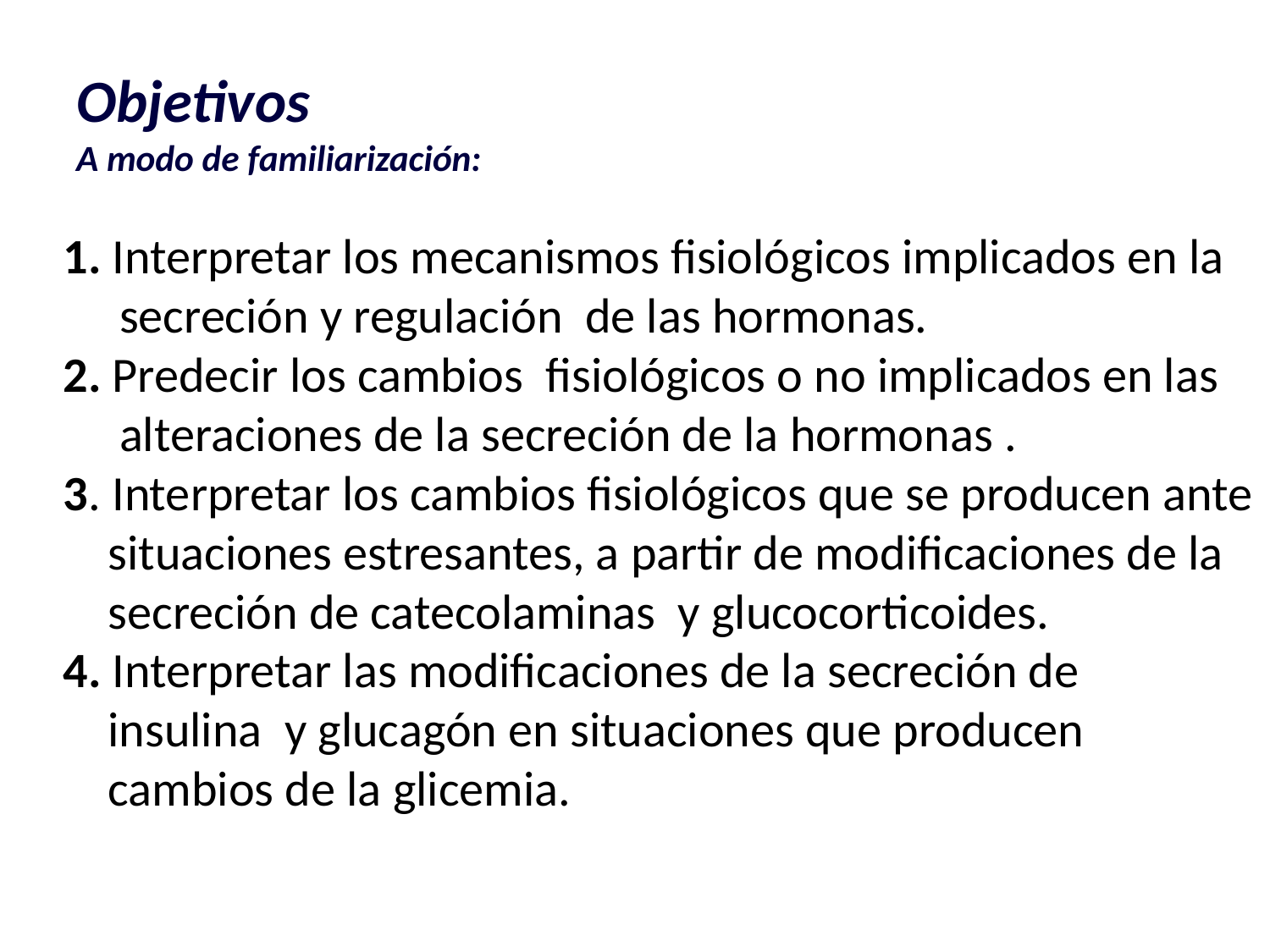

# Objetivos A modo de familiarización:

    1. Interpretar los mecanismos fisiológicos implicados en la
         secreción y regulación  de las hormonas.
    2. Predecir los cambios  fisiológicos o no implicados en las
         alteraciones de la secreción de la hormonas .
    3. Interpretar los cambios fisiológicos que se producen ante
        situaciones estresantes, a partir de modificaciones de la
        secreción de catecolaminas  y glucocorticoides.
    4. Interpretar las modificaciones de la secreción de
        insulina  y glucagón en situaciones que producen
        cambios de la glicemia.